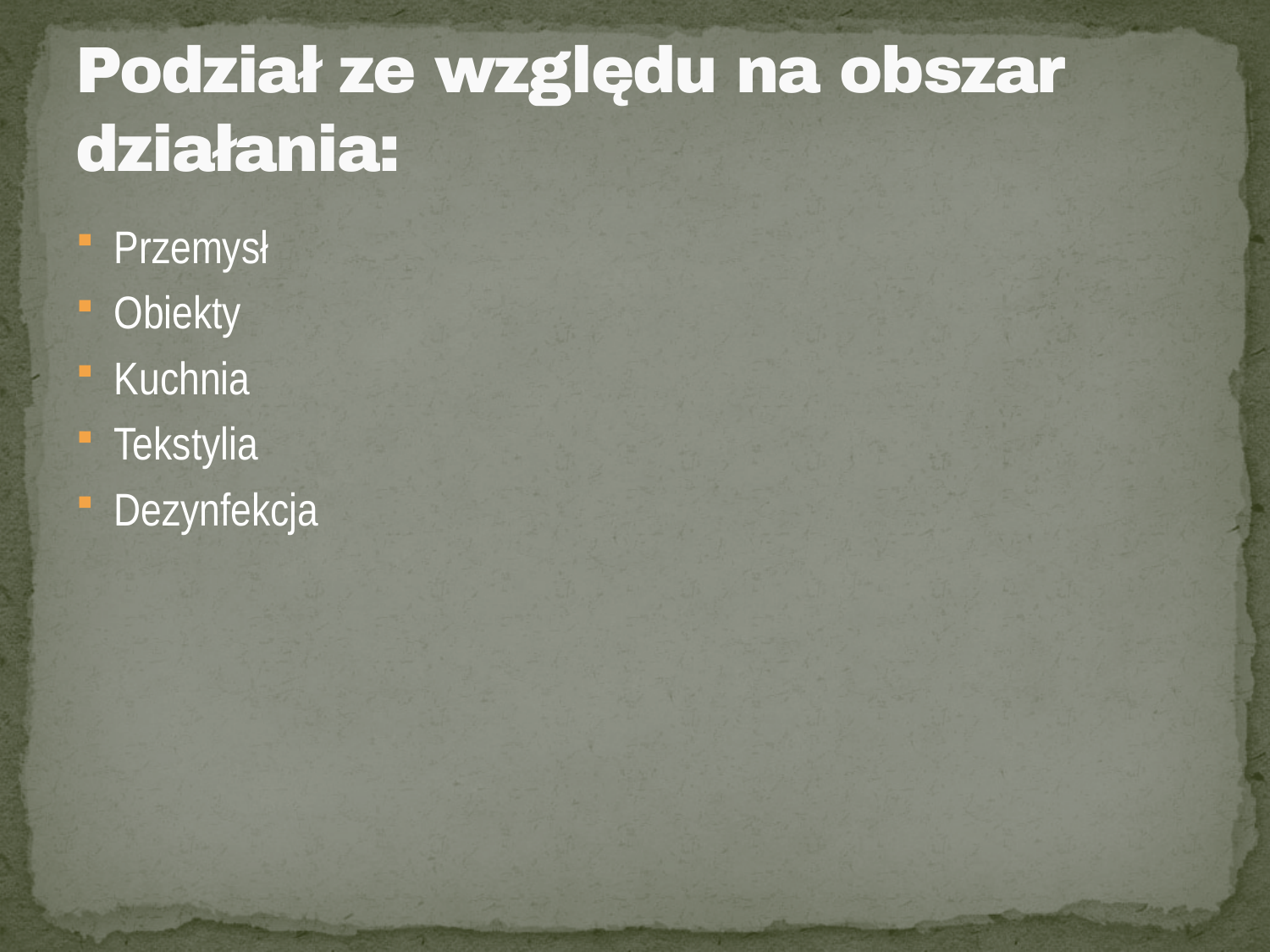

# Podział ze względu na obszar działania:
Przemysł
Obiekty
Kuchnia
Tekstylia
Dezynfekcja